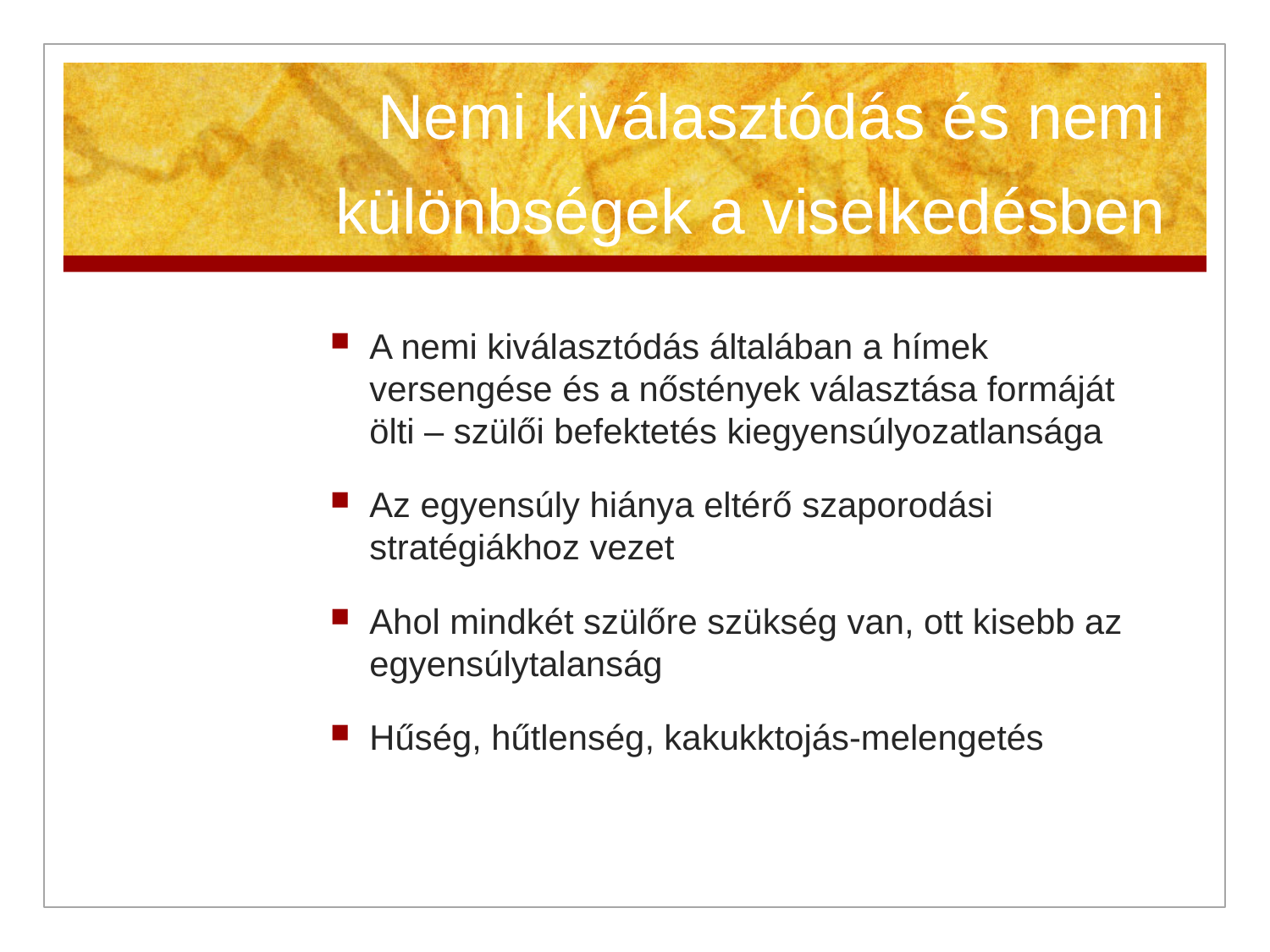

# Nemi kiválasztódás és nemi különbségek a viselkedésben
A nemi kiválasztódás általában a hímek versengése és a nőstények választása formáját ölti – szülői befektetés kiegyensúlyozatlansága
Az egyensúly hiánya eltérő szaporodási stratégiákhoz vezet
Ahol mindkét szülőre szükség van, ott kisebb az egyensúlytalanság
Hűség, hűtlenség, kakukktojás-melengetés